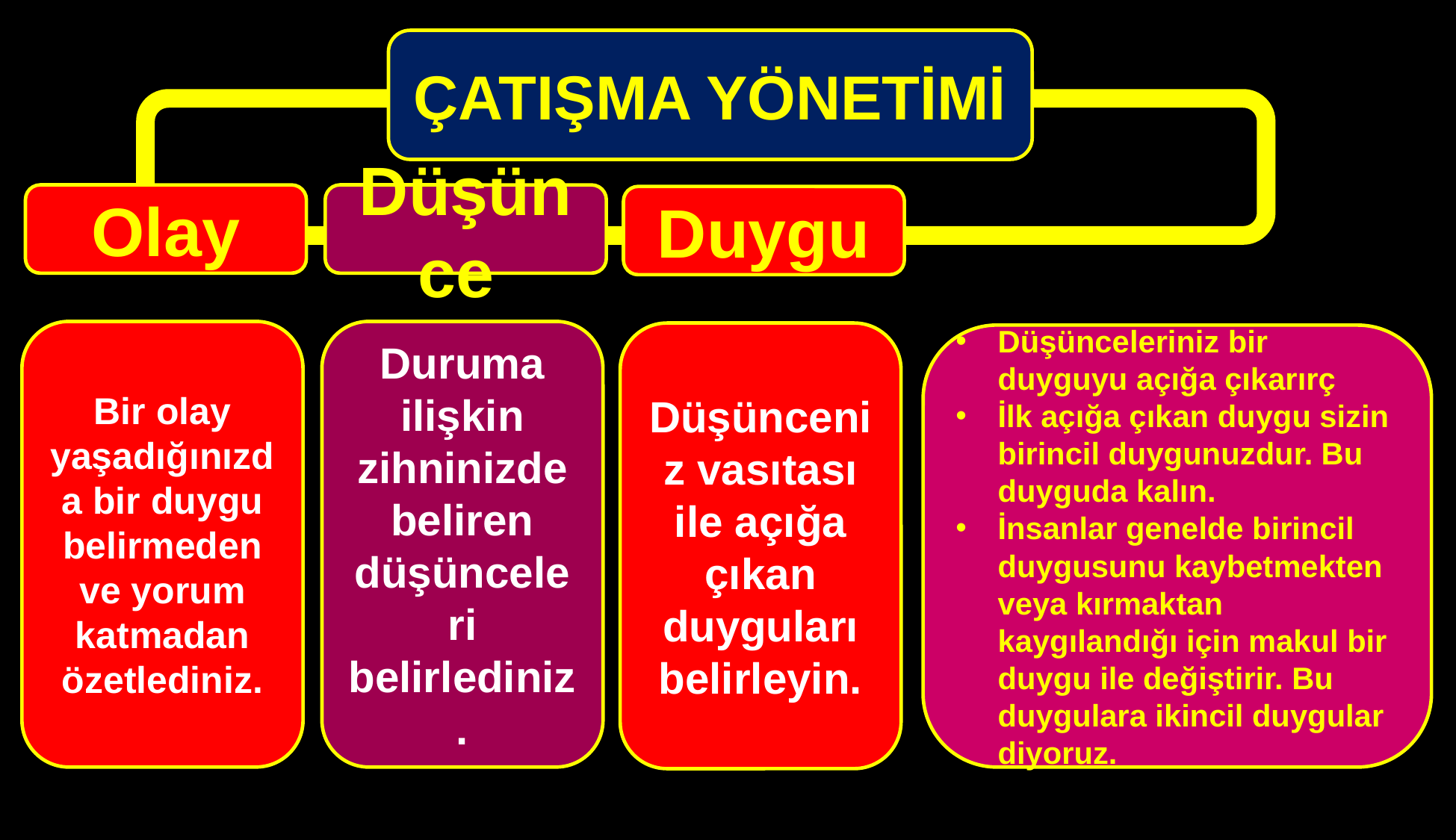

ÇATIŞMA YÖNETİMİ

Olay
Düşünce
Duygu
Bir olay yaşadığınızda bir duygu belirmeden ve yorum katmadan özetlediniz.
Duruma ilişkin zihninizde
beliren düşünceleri
belirlediniz.
Düşünceniz vasıtası ile açığa çıkan duyguları belirleyin.
Düşünceleriniz bir duyguyu açığa çıkarırç
İlk açığa çıkan duygu sizin birincil duygunuzdur. Bu duyguda kalın.
İnsanlar genelde birincil duygusunu kaybetmekten veya kırmaktan kaygılandığı için makul bir duygu ile değiştirir. Bu duygulara ikincil duygular diyoruz.